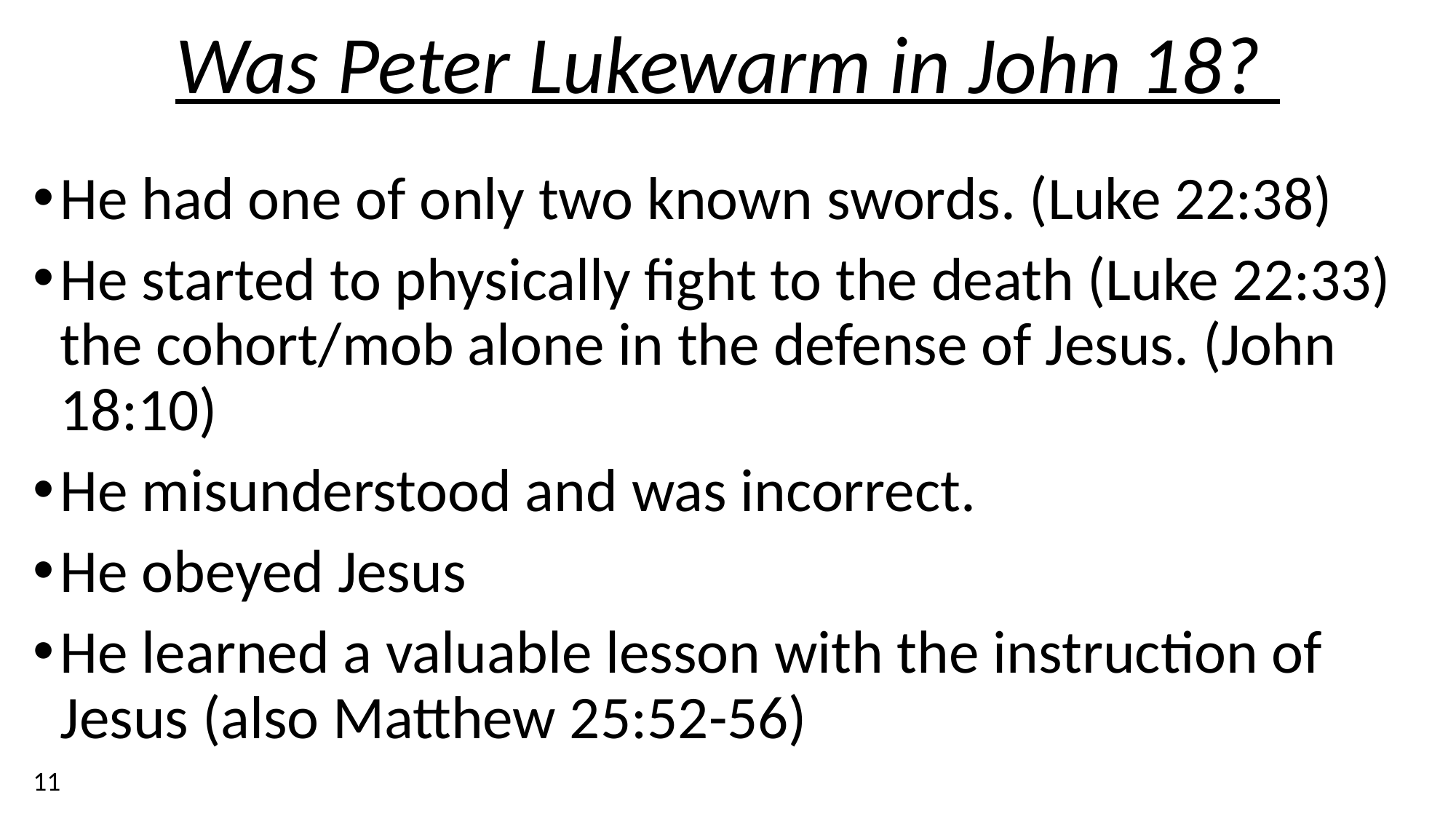

# Was Peter Lukewarm in John 18?
He had one of only two known swords. (Luke 22:38)
He started to physically fight to the death (Luke 22:33)  the cohort/mob alone in the defense of Jesus. (John 18:10)
He misunderstood and was incorrect.
He obeyed Jesus
He learned a valuable lesson with the instruction of Jesus (also Matthew 25:52-56)
11